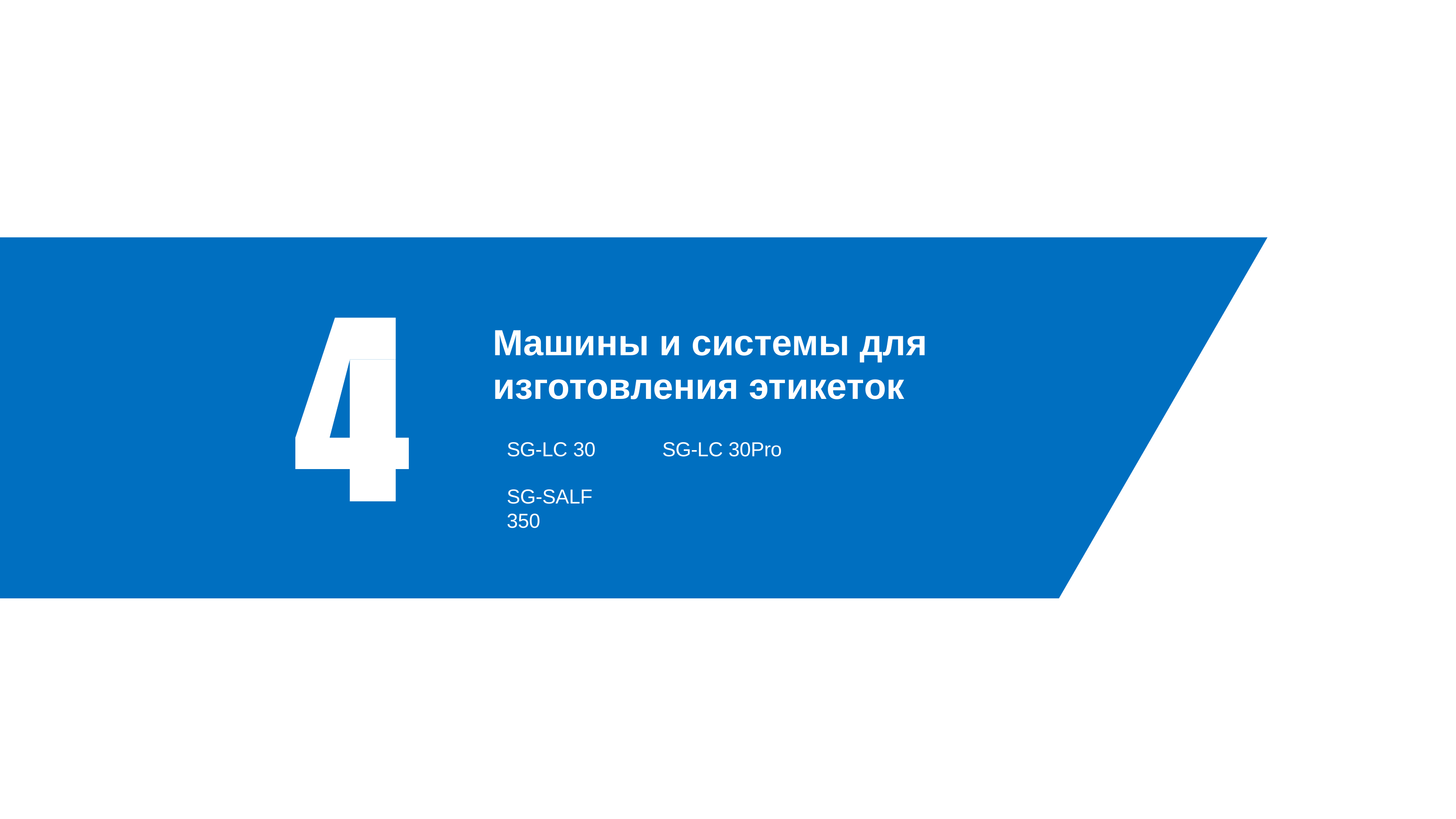

# Машины и системы для изготовления этикеток
SG-LC 30
SG-SALF 350
SG-LC 30Pro